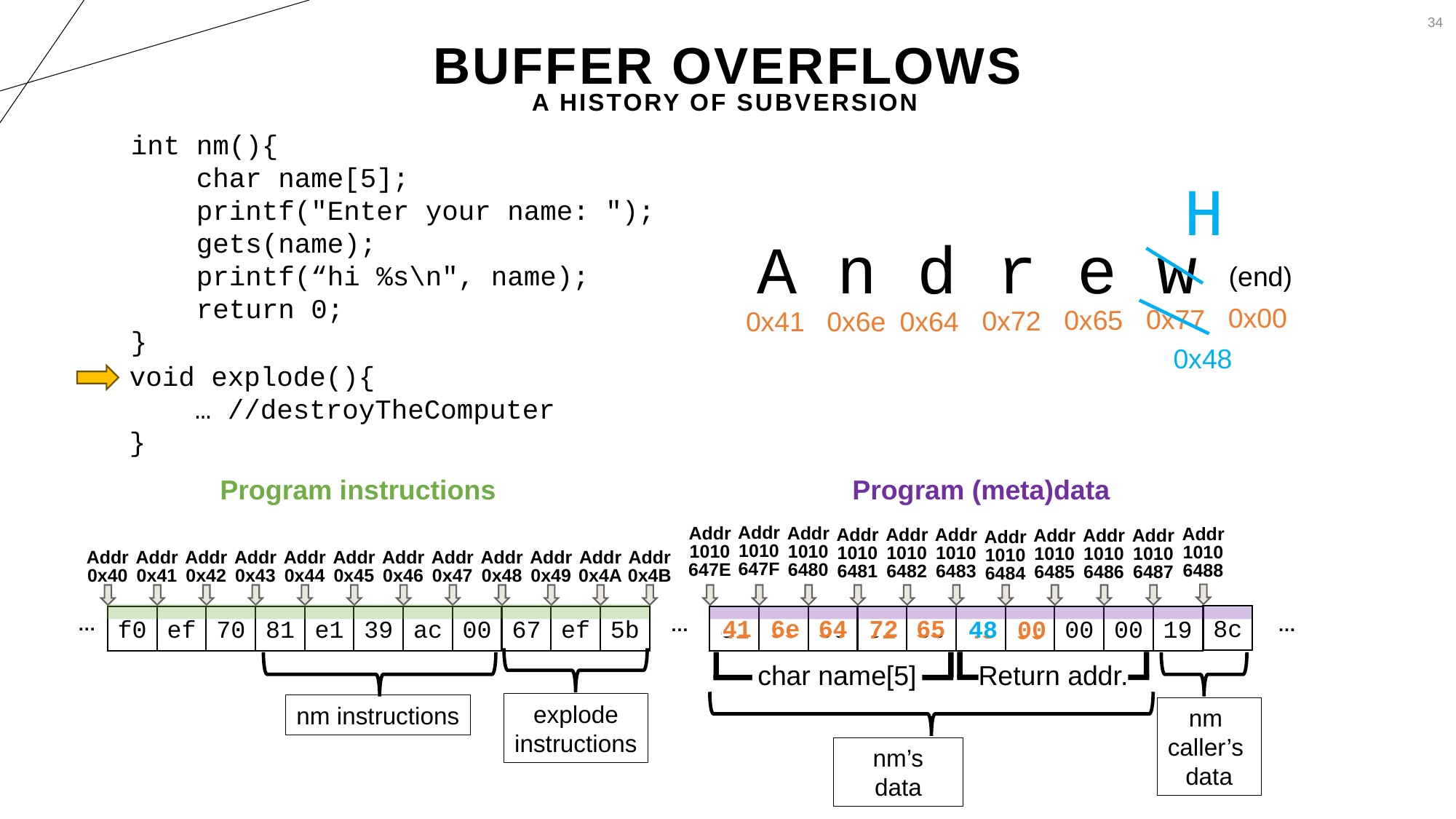

34
# Buffer Overflows
A history of Subversion
int nm(){
    char name[5];
    printf("Enter your name: ");
    gets(name);
    printf(“hi %s\n", name);
    return 0;
}
H
A n d r e w
(end)
0x00
0x77
0x65
0x72
0x41
0x6e
0x64
0x48
void explode(){
    … //destroyTheComputer
}

Program (meta)data
Program instructions
Addr
0x40
Addr
0x41

ef
Addr
0x42

70
Addr
0x43

81
Addr
0x44

e1
Addr
0x45

39
Addr
0x46

ac
Addr
0x47

00
Addr
0x48

67
Addr
0x49

ef
Addr
0x4A

5b
Addr
0x4B

f0
…
…
nm instructions

Addr
1010
647F

00
Addr
1010
6480

00
Addr
1010
647E

00
Addr
1010
6488

8c
Addr
1010
6481

00
Addr
1010
6483

46
Addr
1010
6482

00
Addr
1010
6485

00
Addr
1010
6486

00
Addr
1010
6487

19
Addr
1010
6484

00

…
65
64
6e
72
41
48
00
65
64
6e
72
41
48
00

Return addr.

char name[5]
explode
instructions
nm
caller’s
data
nm’s
data